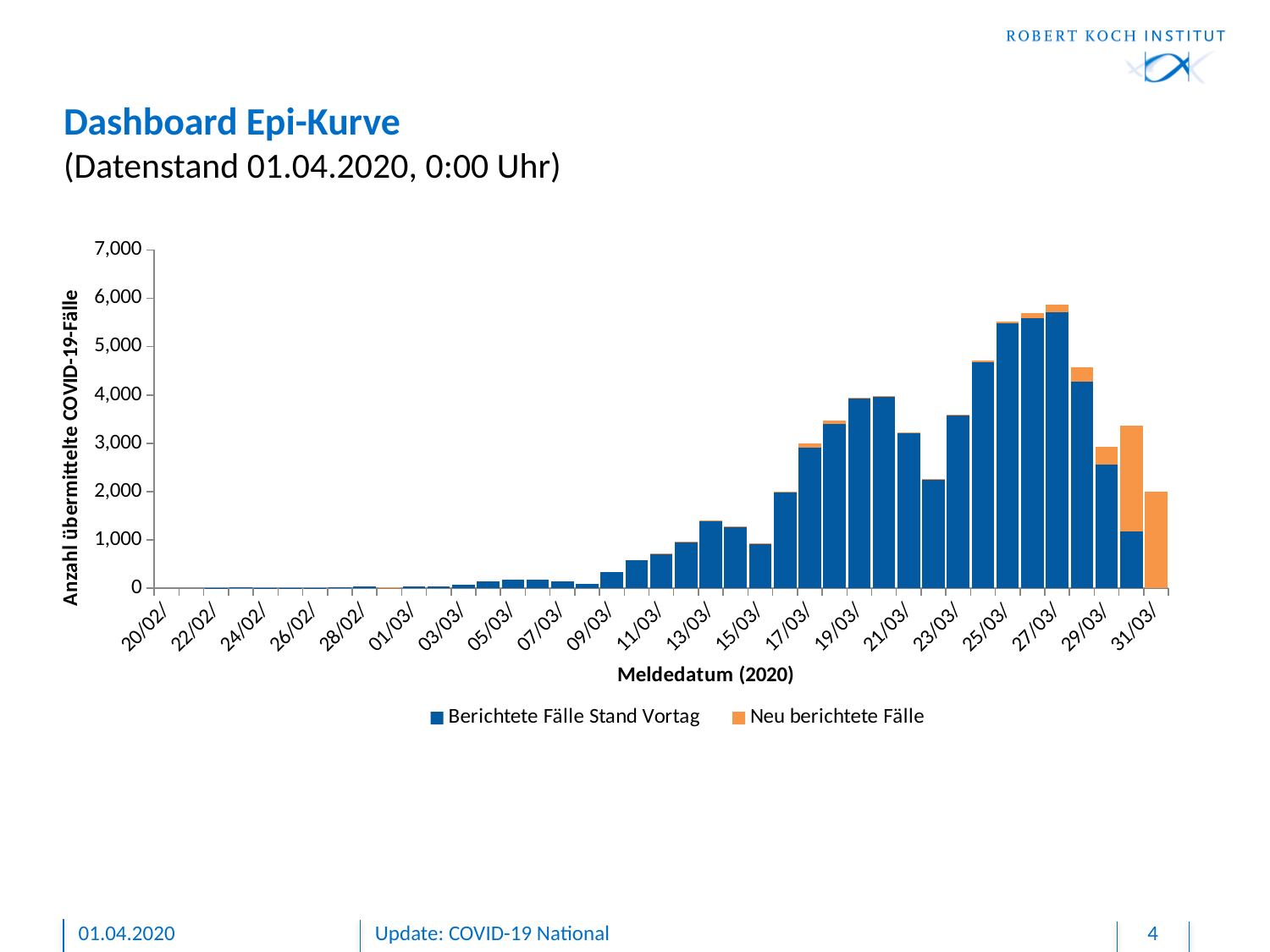

# Dashboard Epi-Kurve (Datenstand 01.04.2020, 0:00 Uhr)

### Chart

| Category |  |  |
|---|---|---|
| 43854 | 1.0 | 0.0 |
| 43858 | 2.0 | 0.0 |
| 43859 | 2.0 | 0.0 |
| 43860 | 1.0 | 1.0 |
| 43861 | 3.0 | 1.0 |
| 43864 | 1.0 | 0.0 |
| 43865 | 3.0 | 0.0 |
| 43867 | 1.0 | 0.0 |
| 43868 | 1.0 | 0.0 |
| 43872 | 2.0 | 0.0 |
| 43873 | 1.0 | 0.0 |
| 43883 | 1.0 | 0.0 |
| 43884 | 13.0 | 0.0 |
| 43885 | 3.0 | 0.0 |
| 43886 | 2.0 | 0.0 |
| 43887 | 9.0 | 0.0 |
| 43888 | 23.0 | 0.0 |
| 43889 | 42.0 | 0.0 |
| 43890 | 20.0 | 1.0 |
| 43891 | 35.0 | -1.0 |
| 43892 | 42.0 | 0.0 |
| 43893 | 72.0 | 0.0 |
| 43894 | 147.0 | 0.0 |
| 43895 | 180.0 | 0.0 |
| 43896 | 174.0 | 0.0 |
| 43897 | 136.0 | -1.0 |
| 43898 | 90.0 | 0.0 |
| 43899 | 338.0 | 0.0 |
| 43900 | 579.0 | 0.0 |
| 43901 | 724.0 | 3.0 |
| 43902 | 960.0 | 5.0 |
| 43903 | 1387.0 | 12.0 |
| 43904 | 1278.0 | 7.0 |
| 43905 | 924.0 | 3.0 |
| 43906 | 1976.0 | 17.0 |
| 43907 | 2909.0 | 81.0 |
| 43908 | 3409.0 | 65.0 |
| 43909 | 3919.0 | 24.0 |
| 43910 | 3963.0 | 18.0 |
| 43911 | 3225.0 | 2.0 |
| 43912 | 2267.0 | 4.0 |
| 43913 | 3573.0 | 29.0 |
| 43914 | 4683.0 | 27.0 |
| 43915 | 5478.0 | 38.0 |
| 43916 | 5584.0 | 103.0 |
| 43917 | 5720.0 | 156.0 |
| 43918 | 4275.0 | 292.0 |
| 43919 | 2556.0 | 373.0 |
| 43920 | 1179.0 | 2187.0 |
| 43921 | 0.0 | 2006.0 |
|  | None | None |
01.04.2020
Update: COVID-19 National
4